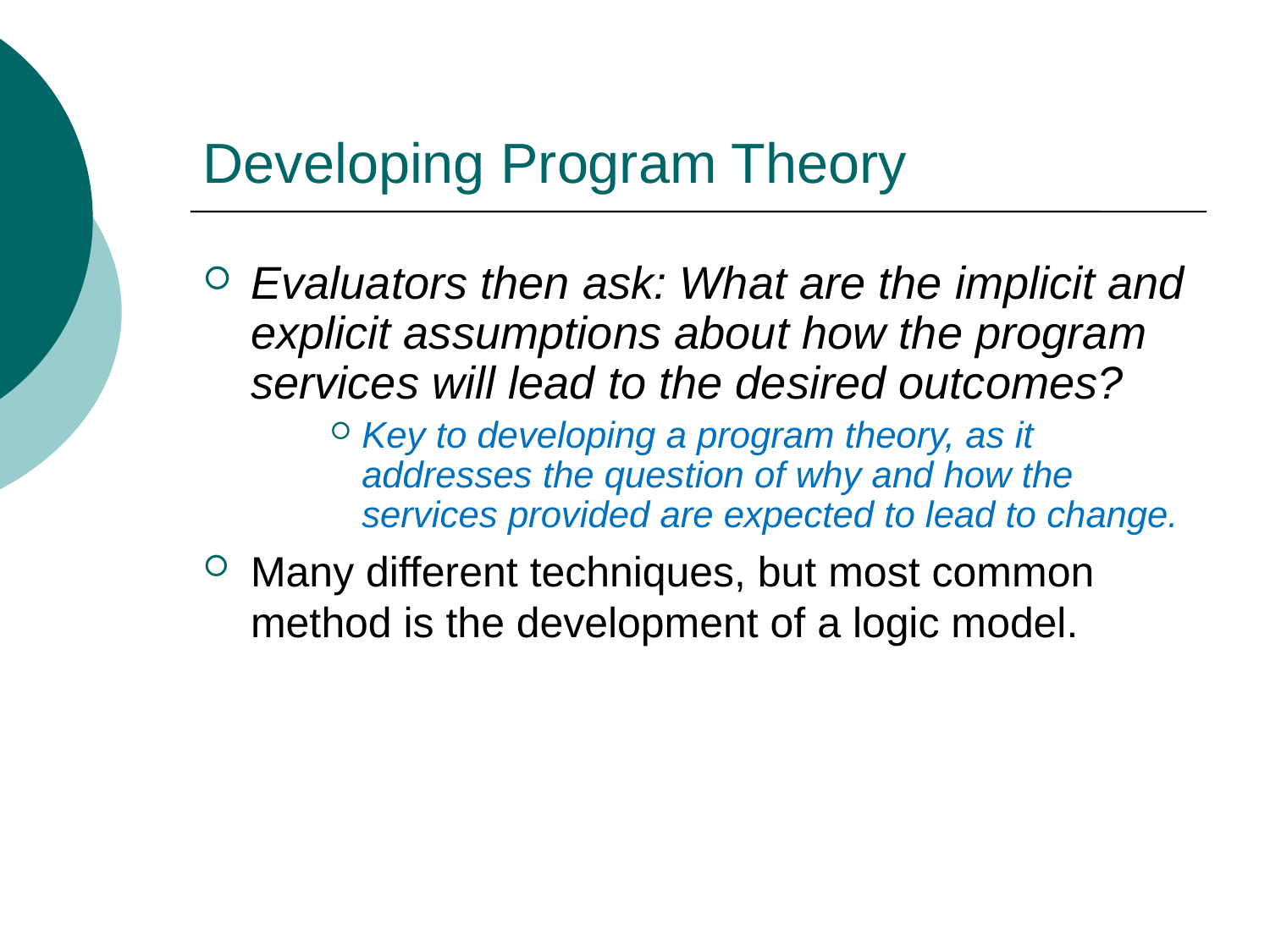

# Developing Program Theory
Evaluators then ask: What are the implicit and explicit assumptions about how the program services will lead to the desired outcomes?
Key to developing a program theory, as it addresses the question of why and how the services provided are expected to lead to change.
Many different techniques, but most common method is the development of a logic model.